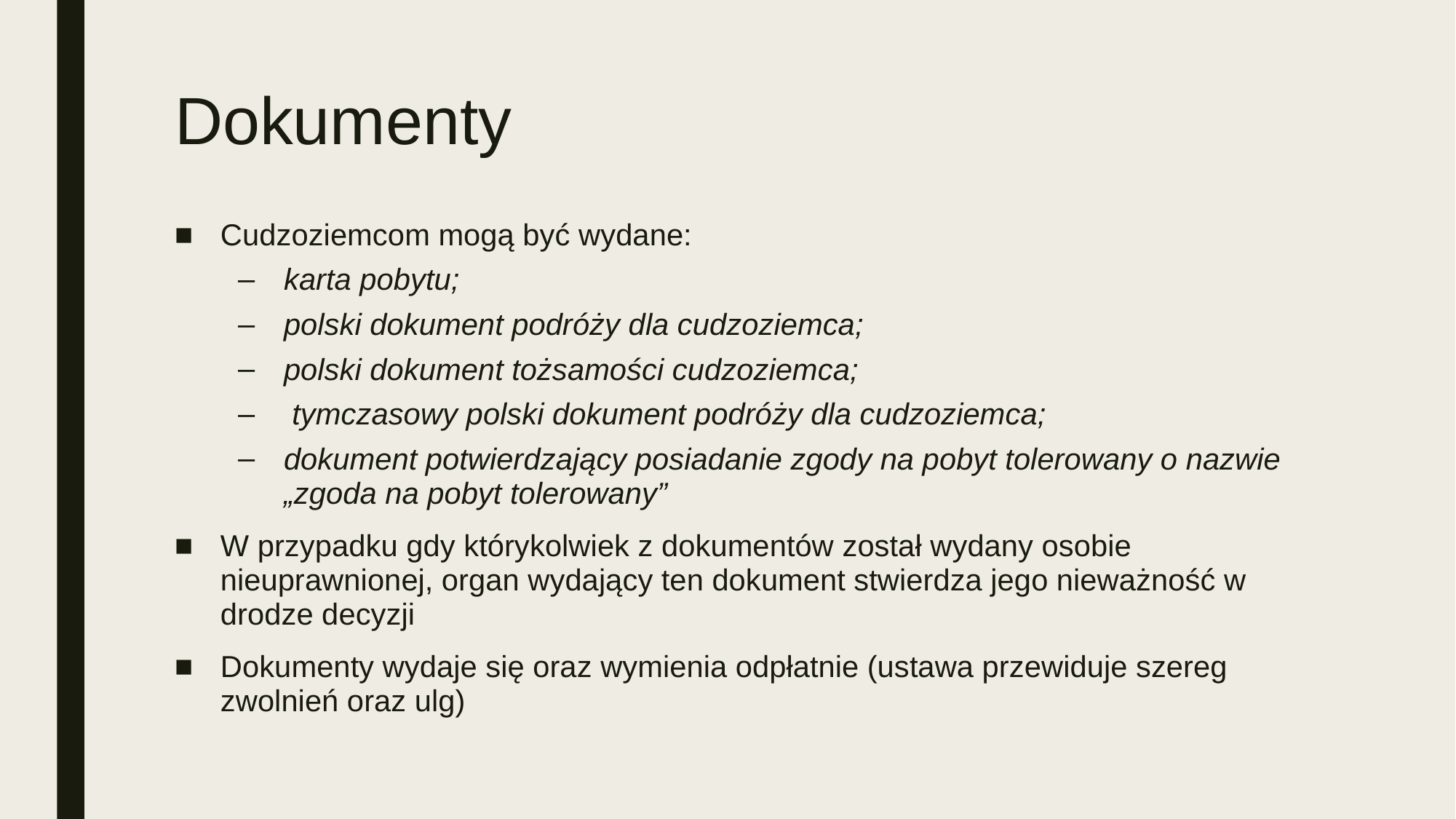

# Dokumenty
Cudzoziemcom mogą być wydane:
karta pobytu;
polski dokument podróży dla cudzoziemca;
polski dokument tożsamości cudzoziemca;
 tymczasowy polski dokument podróży dla cudzoziemca;
dokument potwierdzający posiadanie zgody na pobyt tolerowany o nazwie „zgoda na pobyt tolerowany”
W przypadku gdy którykolwiek z dokumentów został wydany osobie nieuprawnionej, organ wydający ten dokument stwierdza jego nieważność w drodze decyzji
Dokumenty wydaje się oraz wymienia odpłatnie (ustawa przewiduje szereg zwolnień oraz ulg)